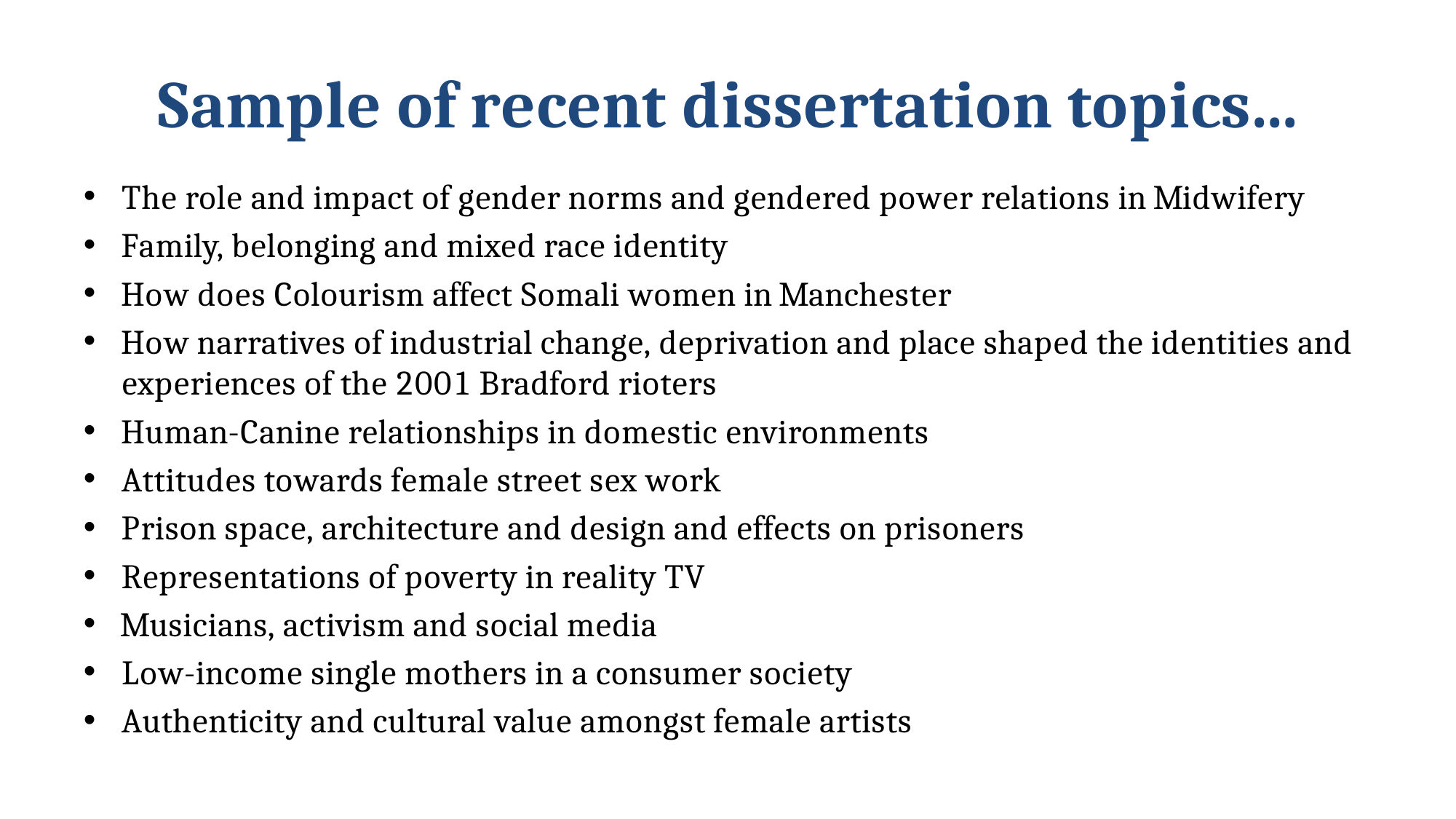

# Sample of recent dissertation topics...
The role and impact of gender norms and gendered power relations in Midwifery
Family, belonging and mixed race identity
How does Colourism affect Somali women in Manchester
How narratives of industrial change, deprivation and place shaped the identities and experiences of the 2001 Bradford rioters
Human-Canine relationships in domestic environments
Attitudes towards female street sex work
Prison space, architecture and design and effects on prisoners
Representations of poverty in reality TV
Musicians, activism and social media
Low-income single mothers in a consumer society
Authenticity and cultural value amongst female artists